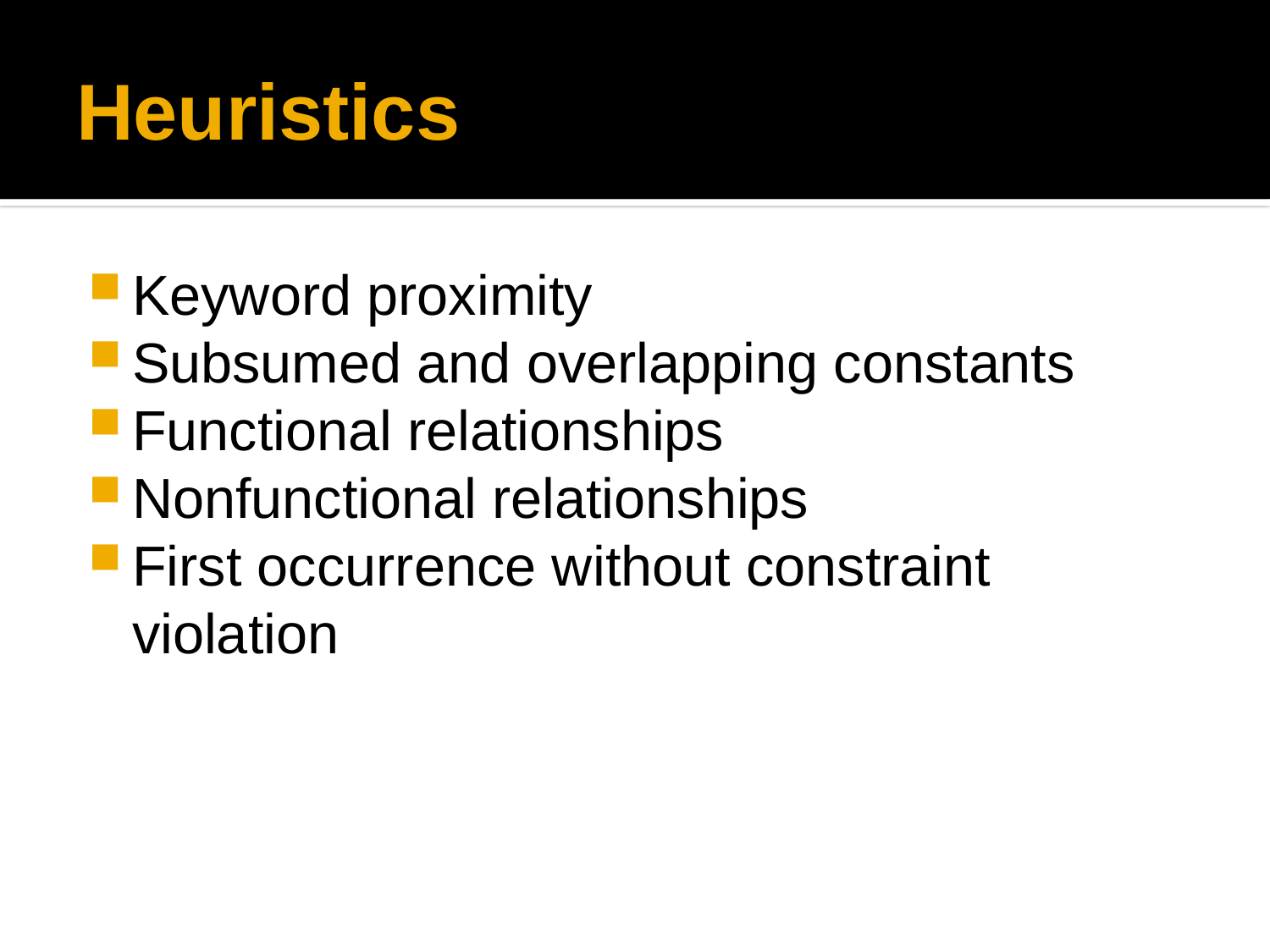

# Heuristics
Keyword proximity
Subsumed and overlapping constants
Functional relationships
Nonfunctional relationships
First occurrence without constraint violation